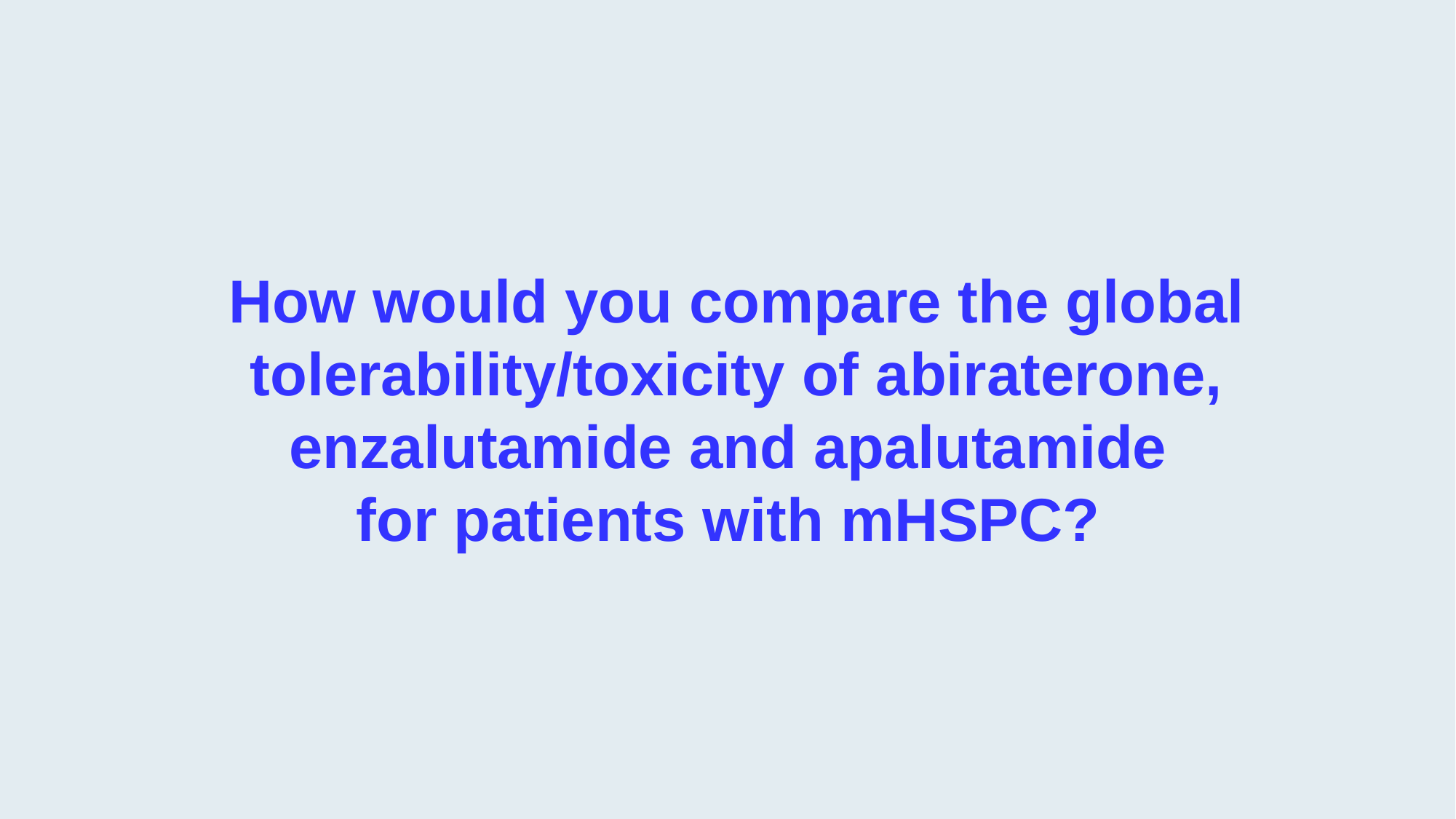

How would you compare the global tolerability/toxicity of abiraterone, enzalutamide and apalutamide
for patients with mHSPC?